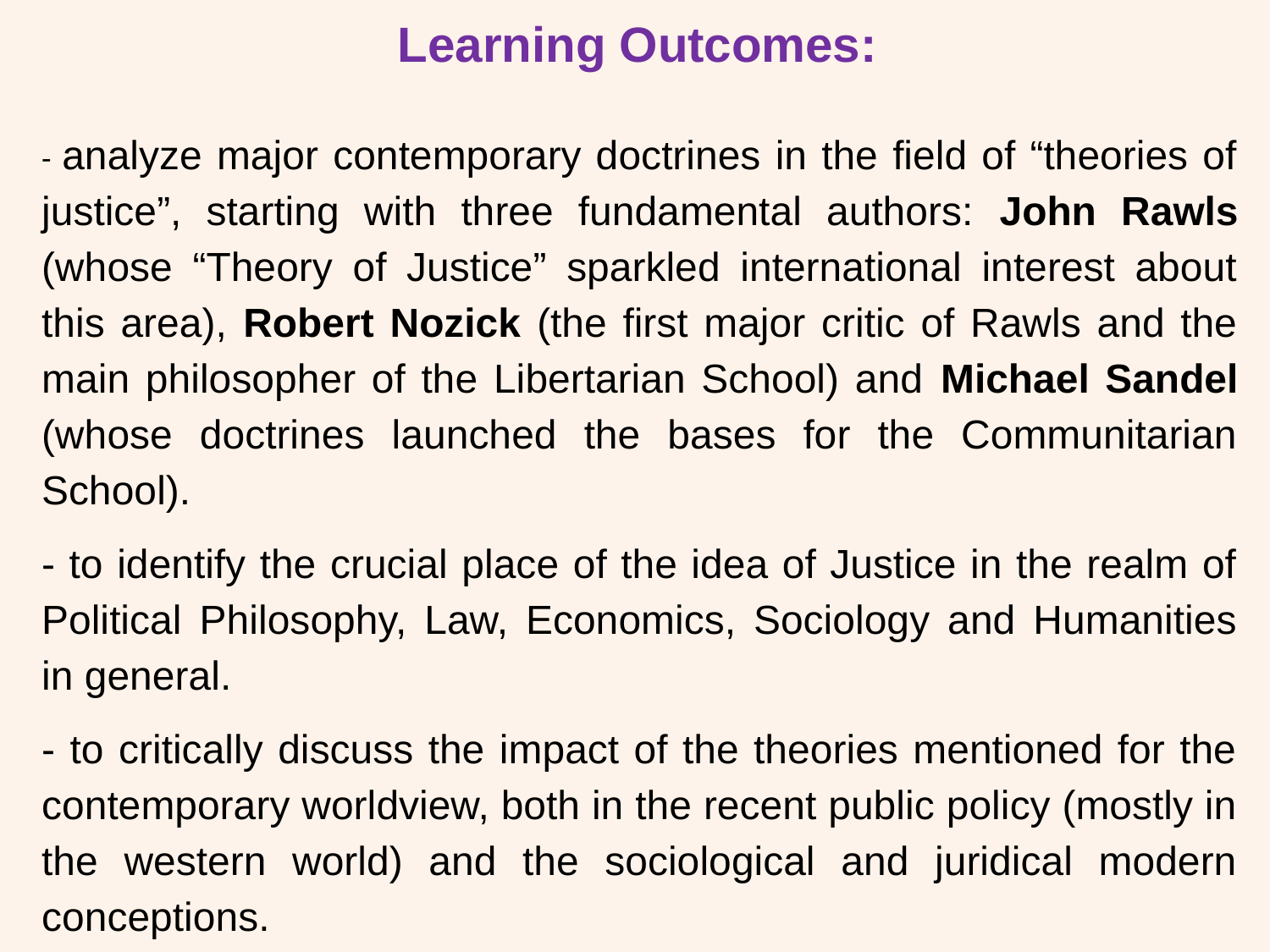

Learning Outcomes:
- analyze major contemporary doctrines in the field of “theories of justice”, starting with three fundamental authors: John Rawls (whose “Theory of Justice” sparkled international interest about this area), Robert Nozick (the first major critic of Rawls and the main philosopher of the Libertarian School) and Michael Sandel (whose doctrines launched the bases for the Communitarian School).
- to identify the crucial place of the idea of Justice in the realm of Political Philosophy, Law, Economics, Sociology and Humanities in general.
- to critically discuss the impact of the theories mentioned for the contemporary worldview, both in the recent public policy (mostly in the western world) and the sociological and juridical modern conceptions.